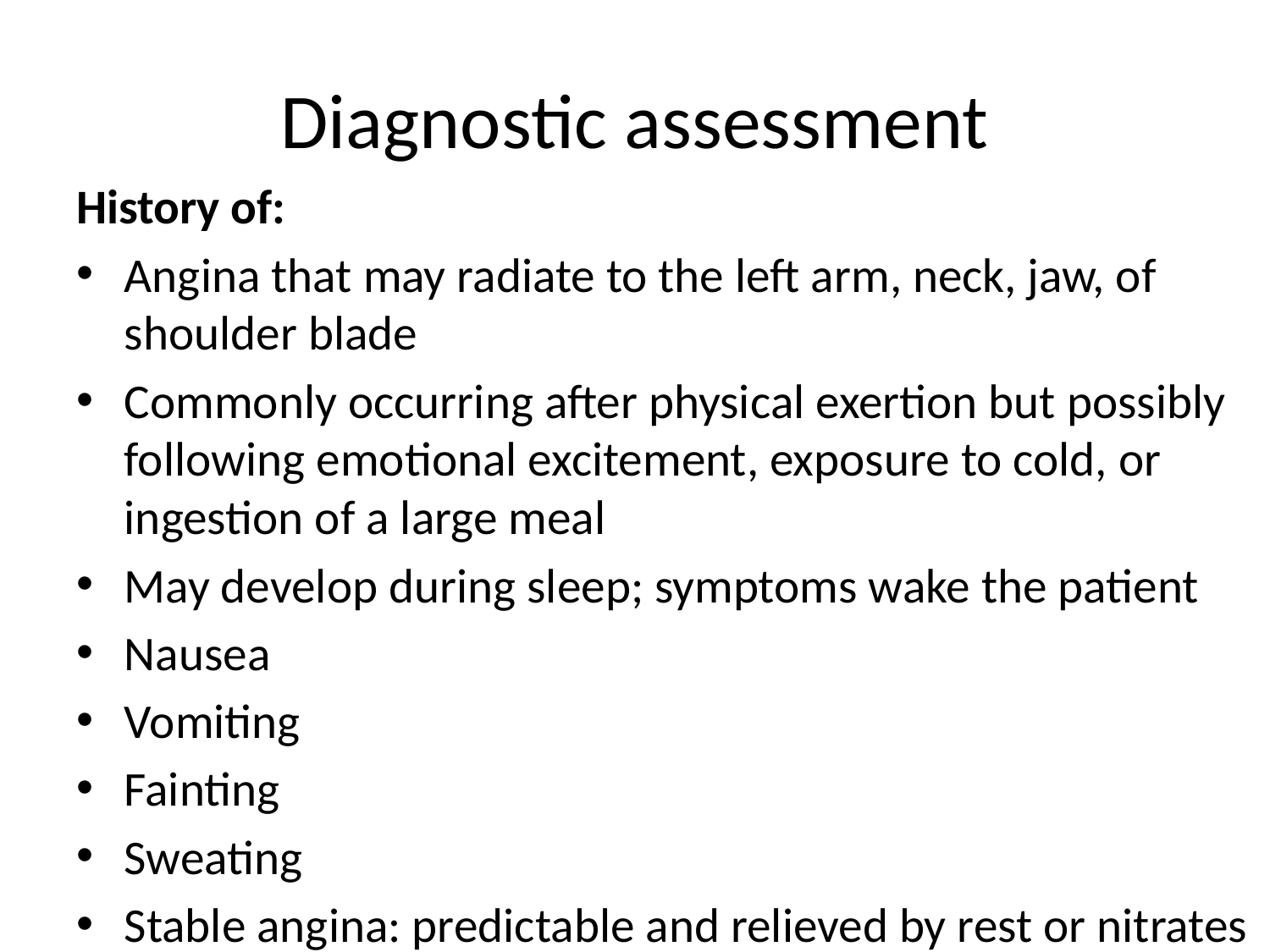

# Diagnostic assessment
History of:
Angina that may radiate to the left arm, neck, jaw, of shoulder blade
Commonly occurring after physical exertion but possibly following emotional excitement, exposure to cold, or ingestion of a large meal
May develop during sleep; symptoms wake the patient
Nausea
Vomiting
Fainting
Sweating
Stable angina: predictable and relieved by rest or nitrates